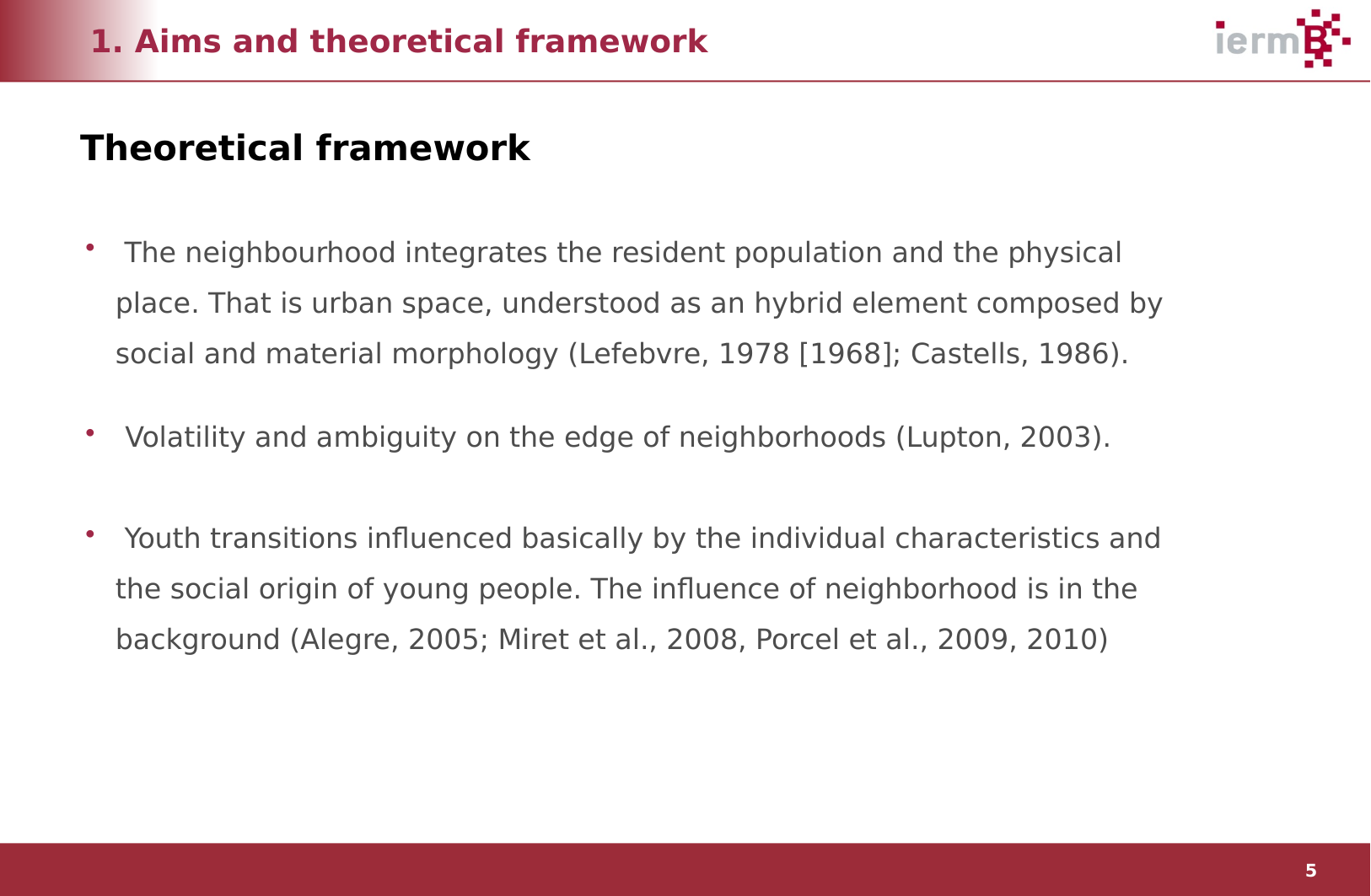

1. Aims and theoretical framework
Theoretical framework
 The neighbourhood integrates the resident population and the physical place. That is urban space, understood as an hybrid element composed by social and material morphology (Lefebvre, 1978 [1968]; Castells, 1986).

 Volatility and ambiguity on the edge of neighborhoods (Lupton, 2003).

 Youth transitions influenced basically by the individual characteristics and the social origin of young people. The influence of neighborhood is in the background (Alegre, 2005; Miret et al., 2008, Porcel et al., 2009, 2010)